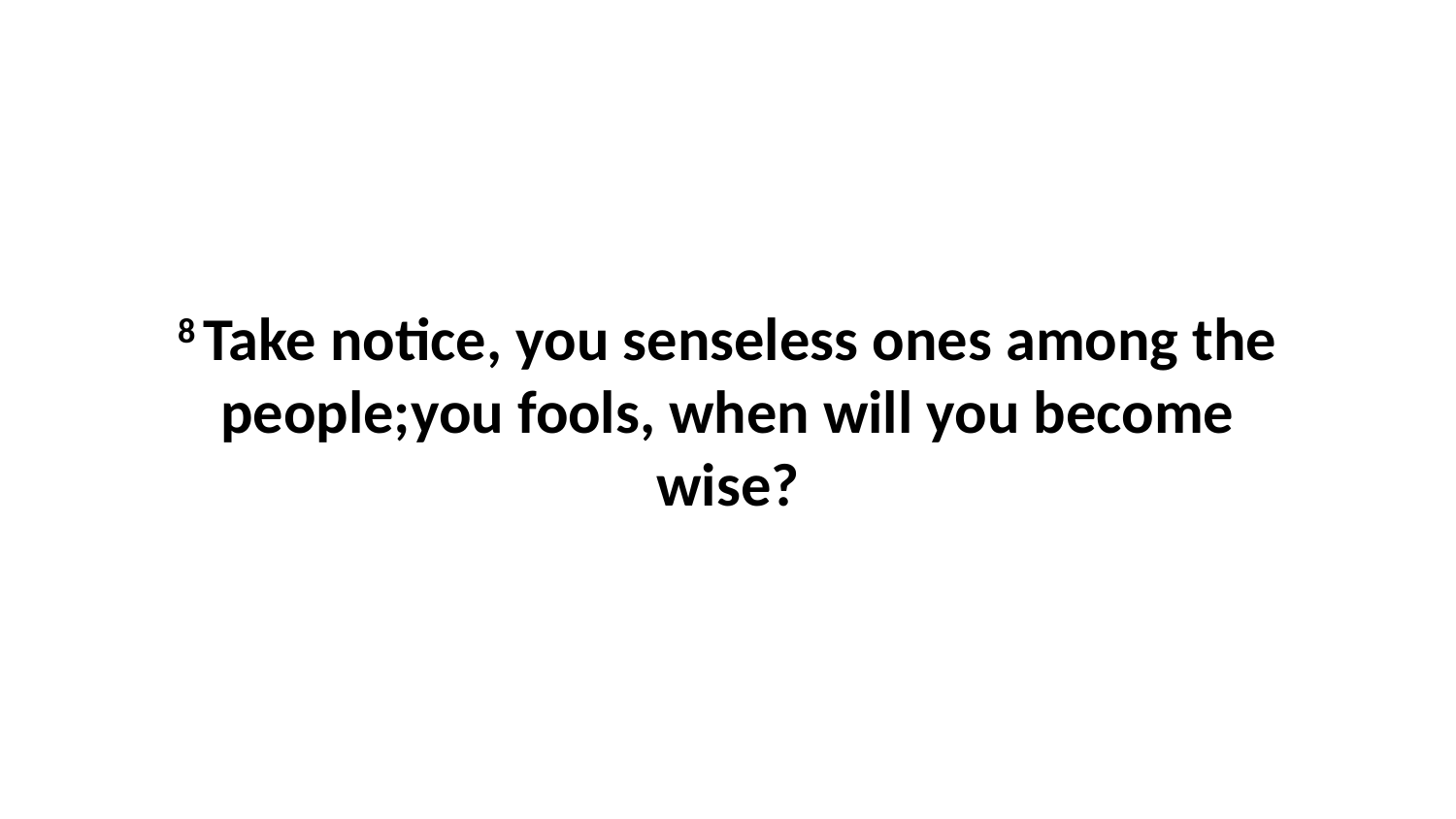

8 Take notice, you senseless ones among the people;you fools, when will you become wise?